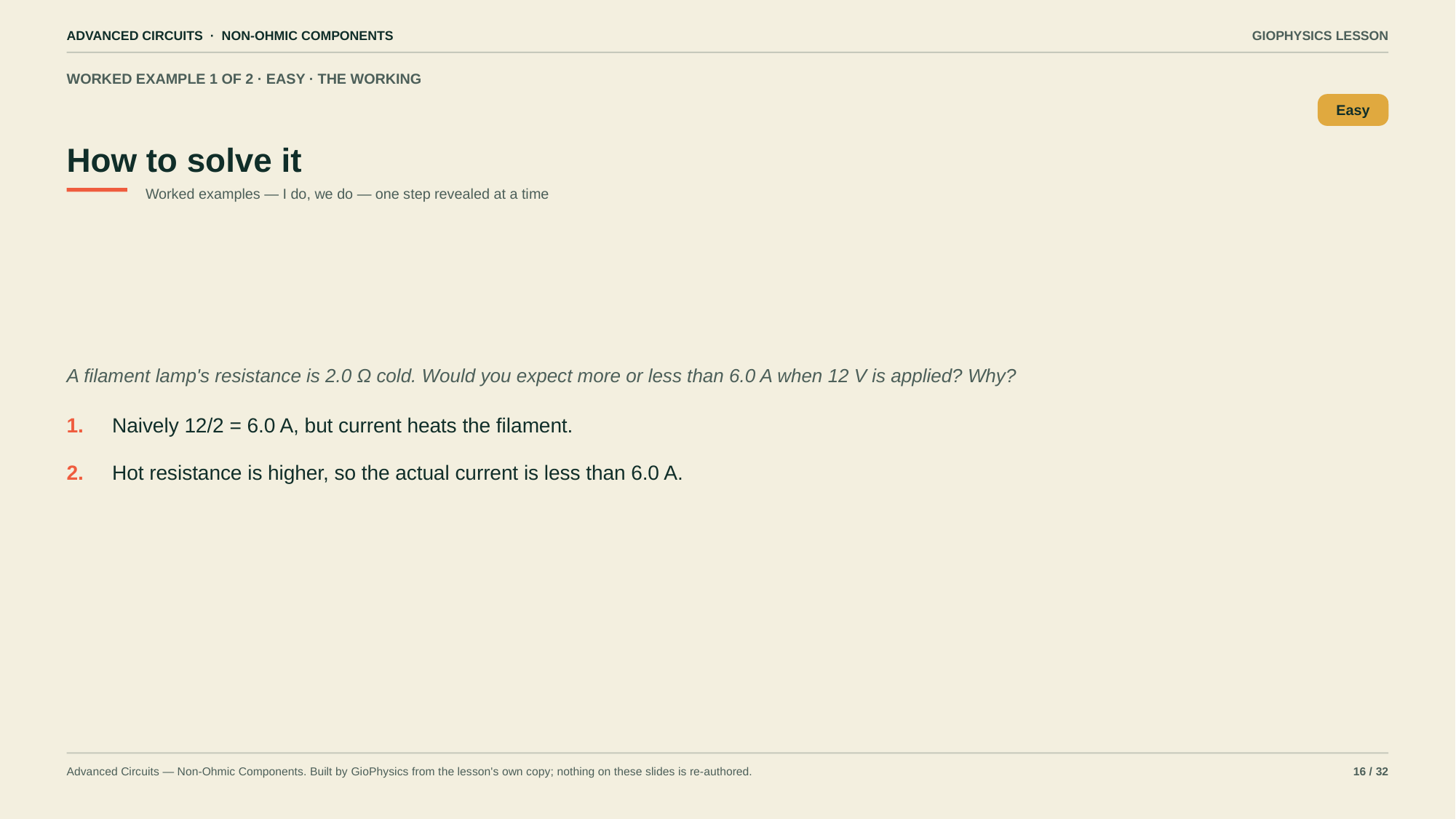

ADVANCED CIRCUITS  ·  NON-OHMIC COMPONENTS
GIOPHYSICS LESSON

WORKED EXAMPLE 1 OF 2 · EASY · THE WORKING
How to solve it

Easy
Worked examples — I do, we do — one step revealed at a time

A filament lamp's resistance is 2.0 Ω cold. Would you expect more or less than 6.0 A when 12 V is applied? Why?
1.
Naively 12/2 = 6.0 A, but current heats the filament.
2.
Hot resistance is higher, so the actual current is less than 6.0 A.

Advanced Circuits — Non-Ohmic Components. Built by GioPhysics from the lesson's own copy; nothing on these slides is re-authored.
16 / 32